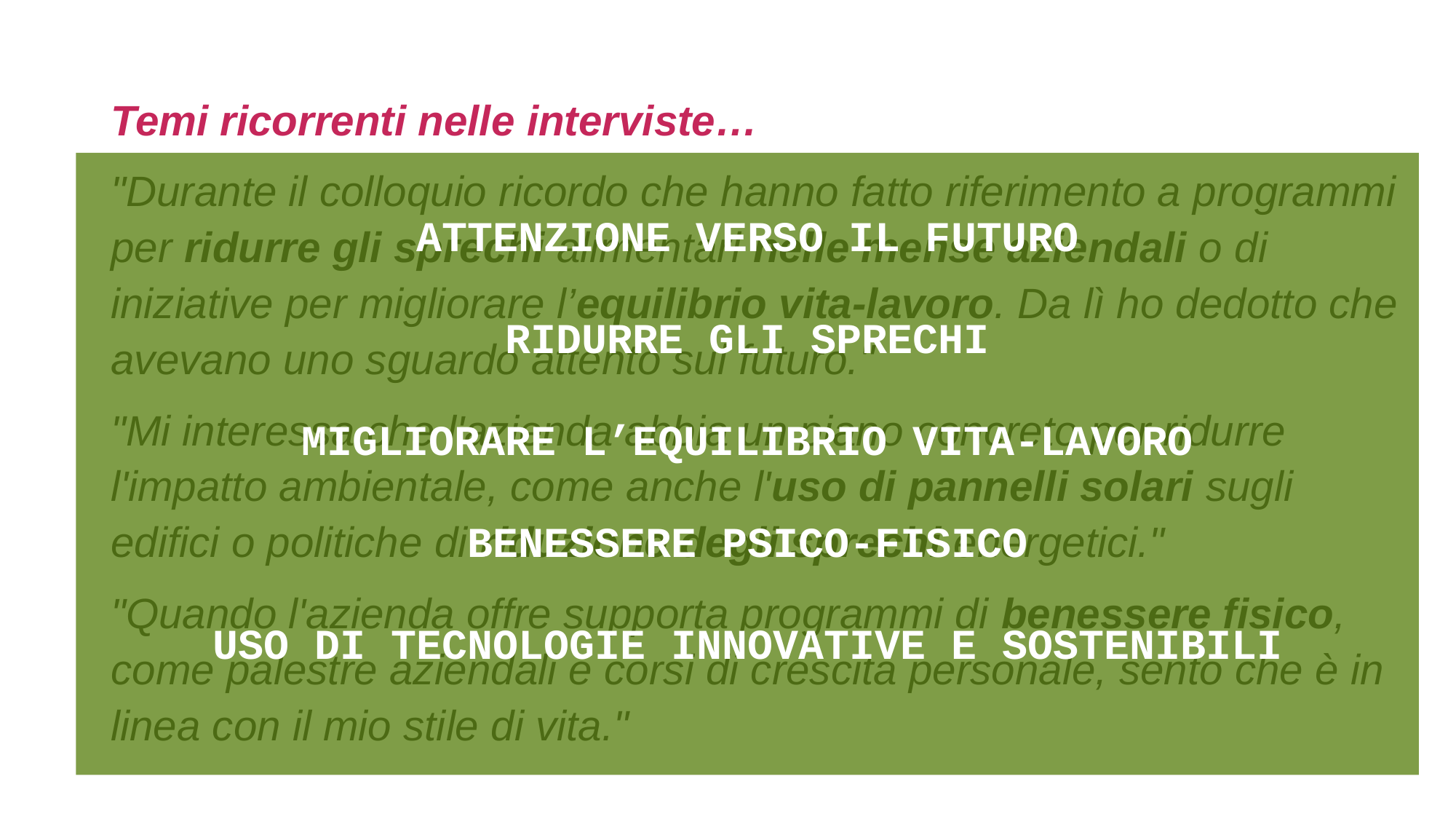

Temi ricorrenti nelle interviste…
"Durante il colloquio ricordo che hanno fatto riferimento a programmi per ridurre gli sprechi alimentari nelle mense aziendali o di iniziative per migliorare l’equilibrio vita-lavoro. Da lì ho dedotto che avevano uno sguardo attento sul futuro."
"Mi interessa che l'azienda abbia un piano concreto per ridurre l'impatto ambientale, come anche l'uso di pannelli solari sugli edifici o politiche di riduzione degli sprechi energetici."
"Quando l'azienda offre supporta programmi di benessere fisico, come palestre aziendali e corsi di crescita personale, sento che è in linea con il mio stile di vita."

ATTENZIONE VERSO IL FUTURO

RIDURRE GLI SPRECHI

MIGLIORARE L’EQUILIBRIO VITA-LAVORO

BENESSERE PSICO-FISICO

USO DI TECNOLOGIE INNOVATIVE E SOSTENIBILI